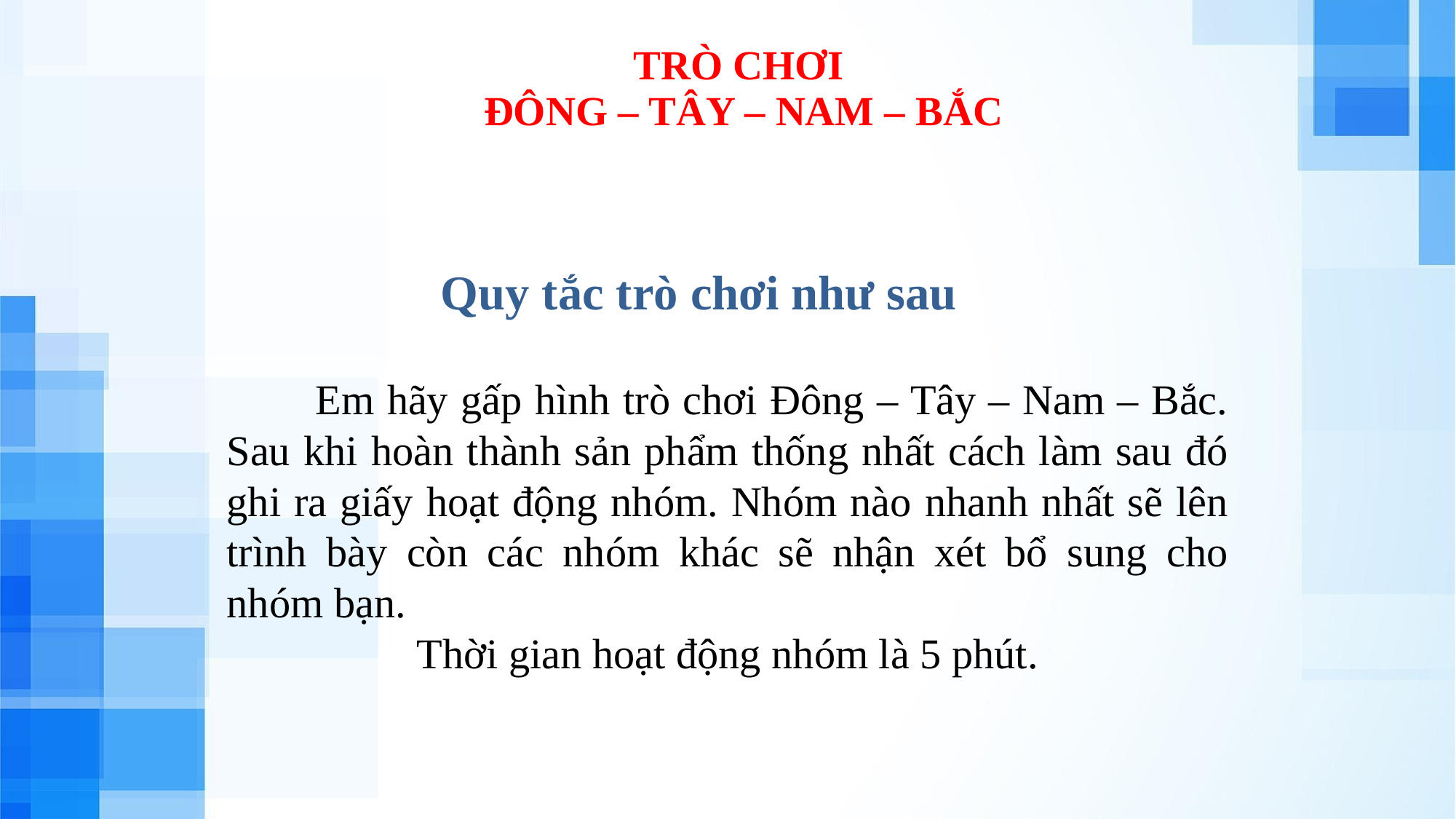

# TRÒ CHƠI ĐÔNG – TÂY – NAM – BẮC
Quy tắc trò chơi như sau
       Em hãy gấp hình trò chơi Đông – Tây – Nam – Bắc. Sau khi hoàn thành sản phẩm thống nhất cách làm sau đó ghi ra giấy hoạt động nhóm. Nhóm nào nhanh nhất sẽ lên trình bày còn các nhóm khác sẽ nhận xét bổ sung cho nhóm bạn.
Thời gian hoạt động nhóm là 5 phút.